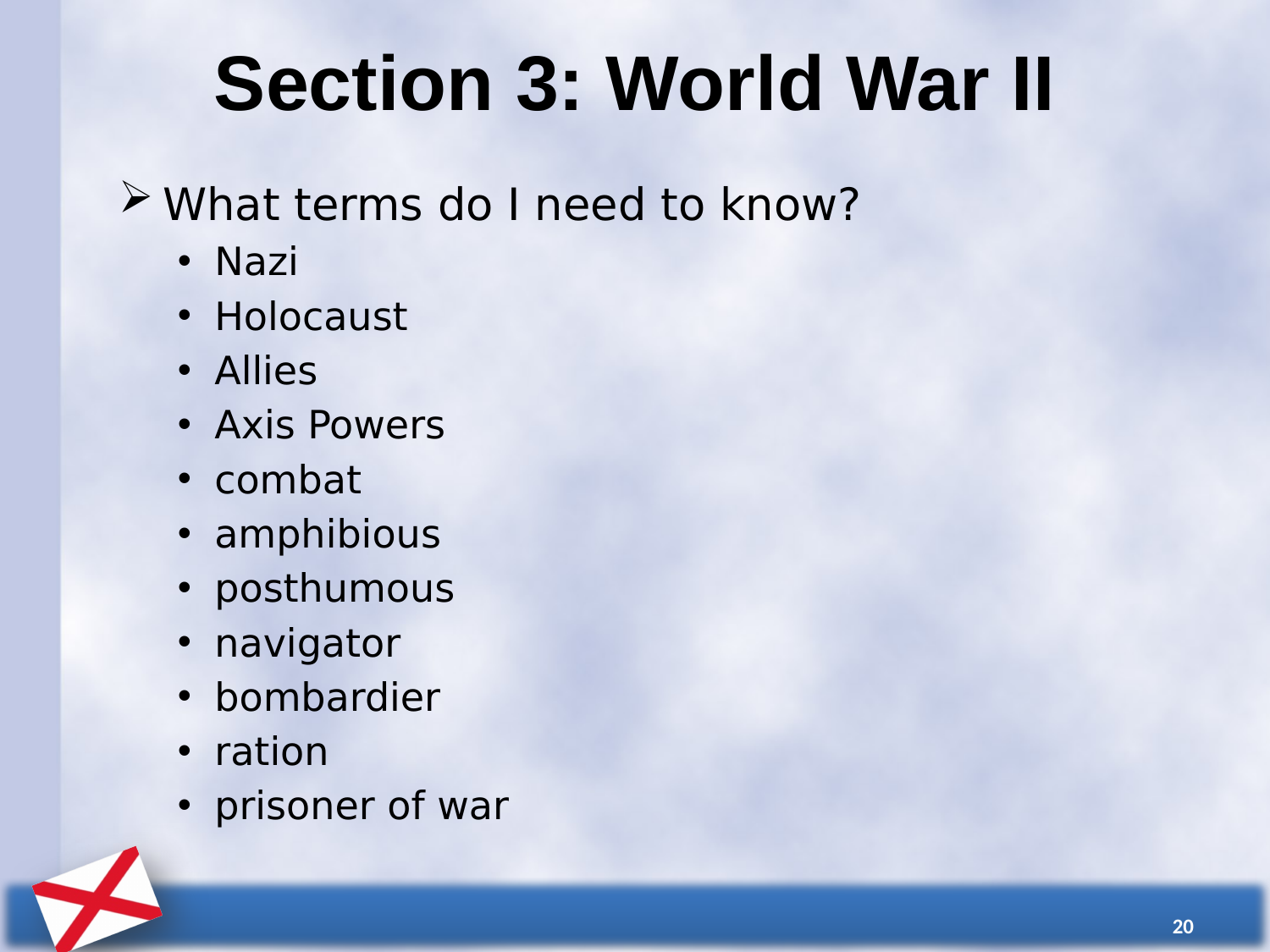

# Section 3: World War II
What terms do I need to know?
Nazi
Holocaust
Allies
Axis Powers
combat
amphibious
posthumous
navigator
bombardier
ration
prisoner of war

20